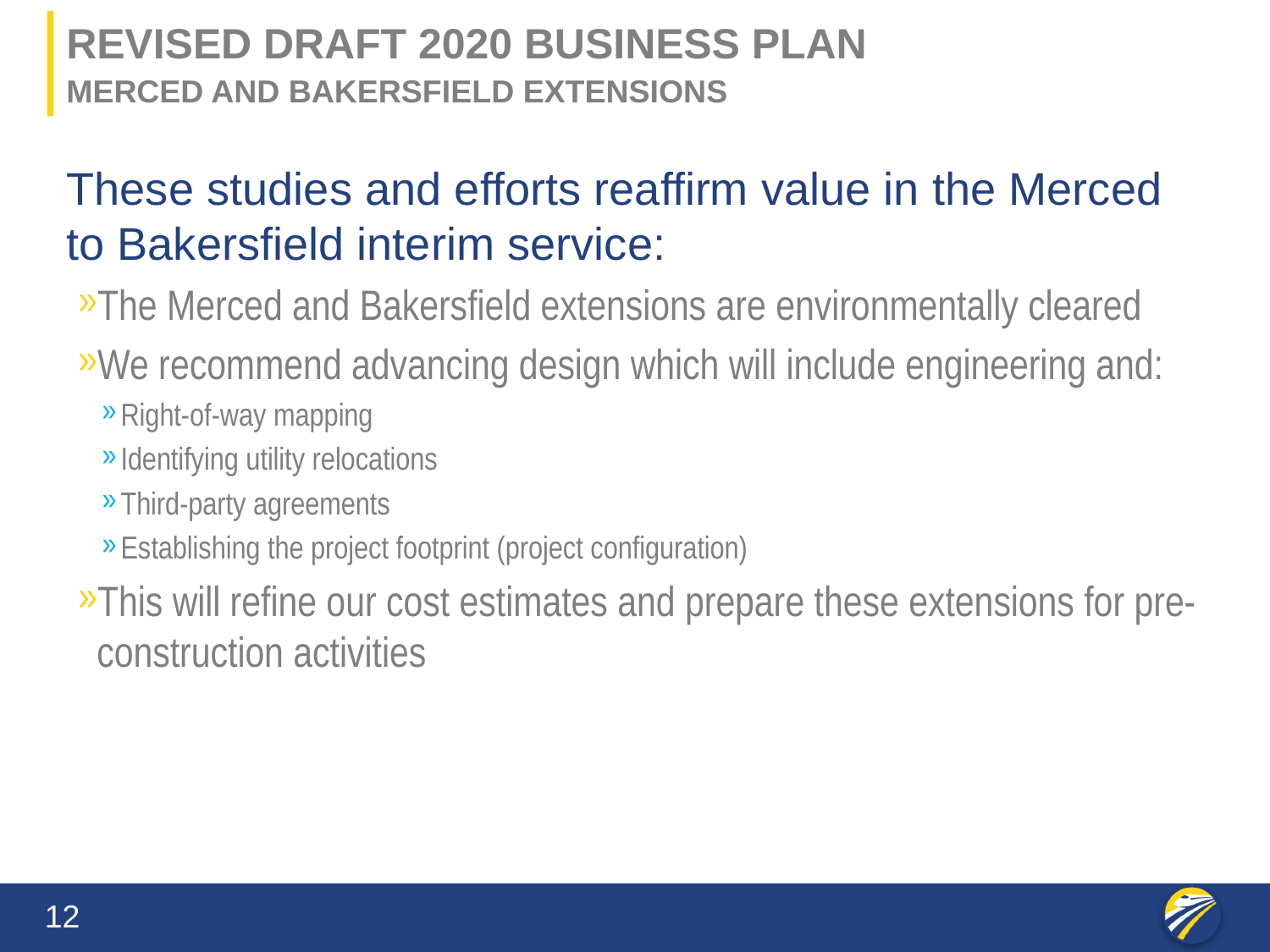

# Revised draft 2020 Business Plan
Merced and Bakersfield extensions
These studies and efforts reaffirm value in the Merced to Bakersfield interim service:
The Merced and Bakersfield extensions are environmentally cleared
We recommend advancing design which will include engineering and:
Right-of-way mapping
Identifying utility relocations
Third-party agreements
Establishing the project footprint (project configuration)
This will refine our cost estimates and prepare these extensions for pre-construction activities

12